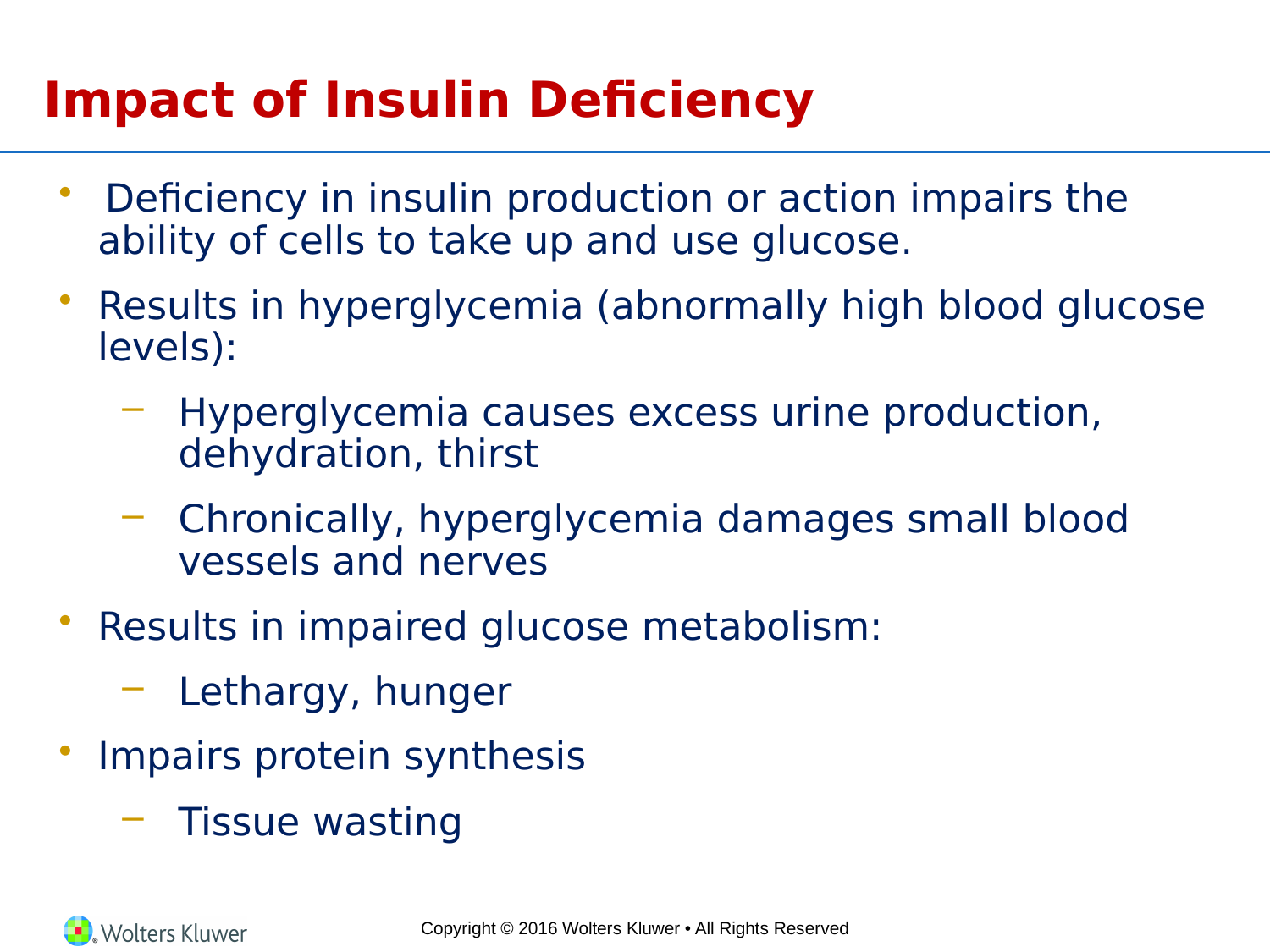

# Impact of Insulin Deficiency
 Deficiency in insulin production or action impairs the ability of cells to take up and use glucose.
Results in hyperglycemia (abnormally high blood glucose levels):
Hyperglycemia causes excess urine production, dehydration, thirst
Chronically, hyperglycemia damages small blood vessels and nerves
Results in impaired glucose metabolism:
Lethargy, hunger
Impairs protein synthesis
Tissue wasting